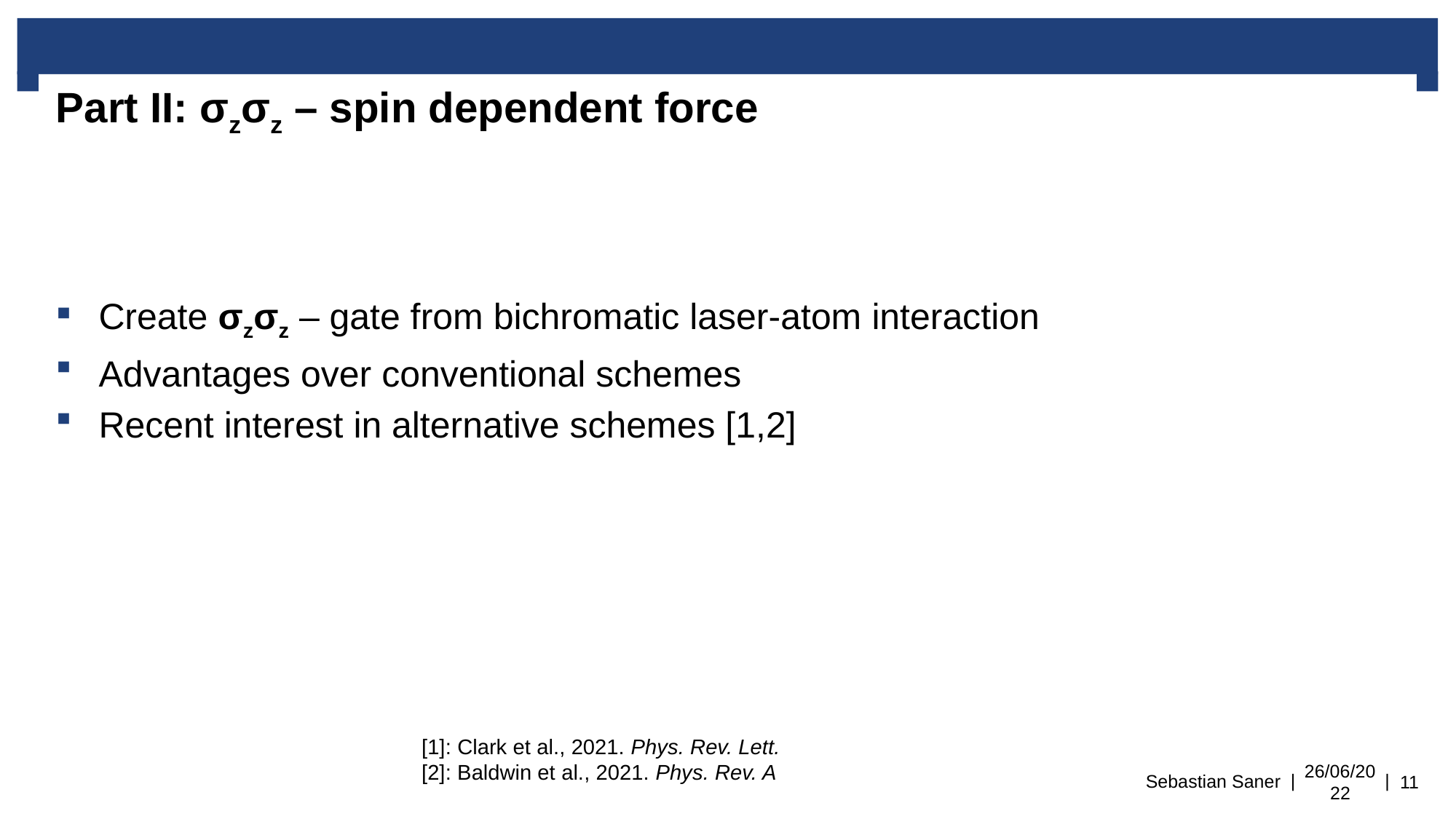

# Part II: σzσz – spin dependent force

Create σzσz – gate from bichromatic laser-atom interaction
Advantages over conventional schemes
Recent interest in alternative schemes [1,2]

[1]: Clark et al., 2021. Phys. Rev. Lett.
[2]: Baldwin et al., 2021. Phys. Rev. A

Sebastian Saner
26/06/2022
11